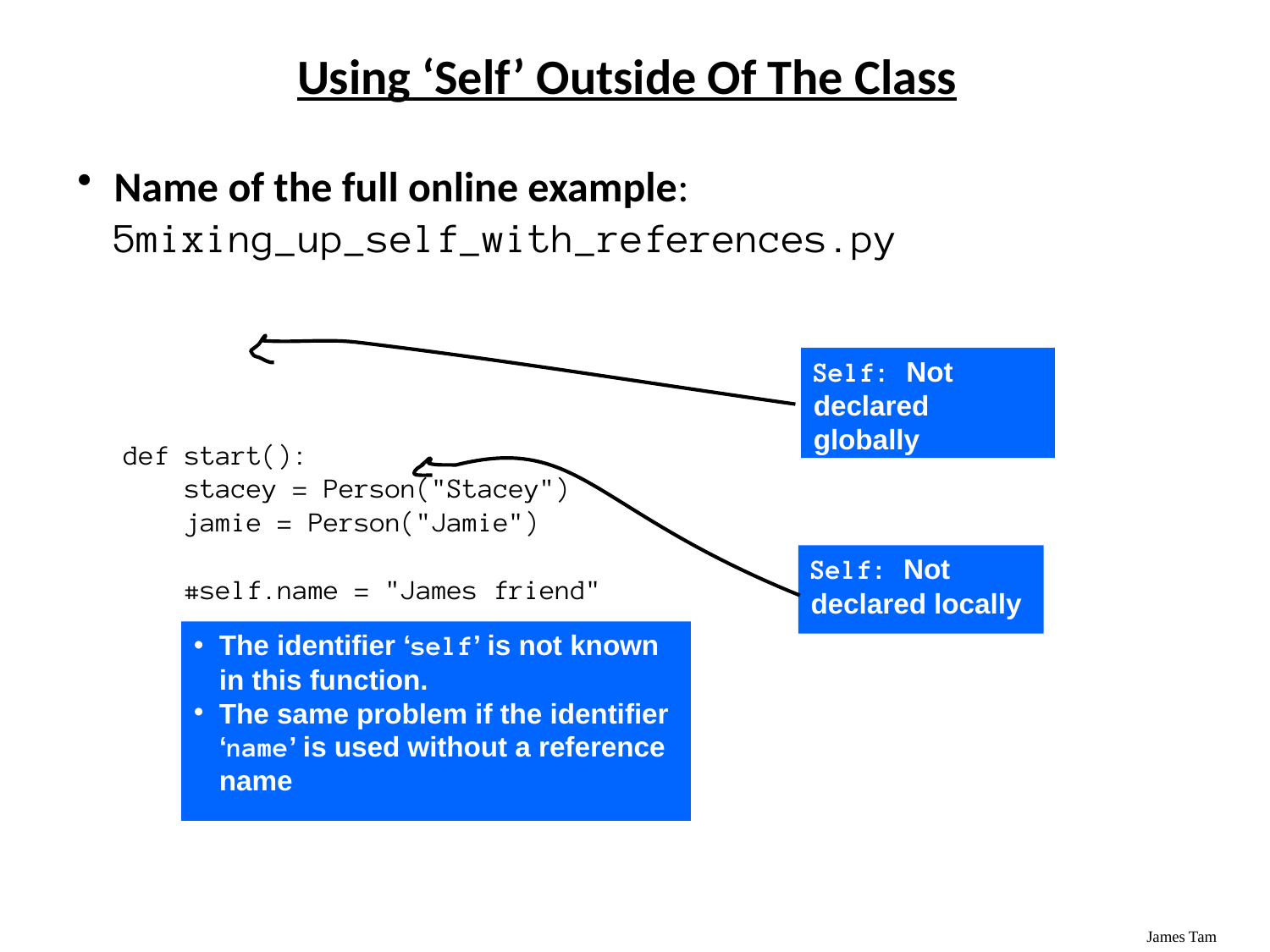

# Using ‘Self’ Outside Of The Class
Name of the full online example: 5mixing_up_self_with_references.py

Self: Not declared globally
def start():
    stacey = Person("Stacey")
    jamie = Person("Jamie")

    #self.name = "James friend"

Self: Not declared locally
The identifier ‘self’ is not known in this function.
The same problem if the identifier ‘name’ is used without a reference name